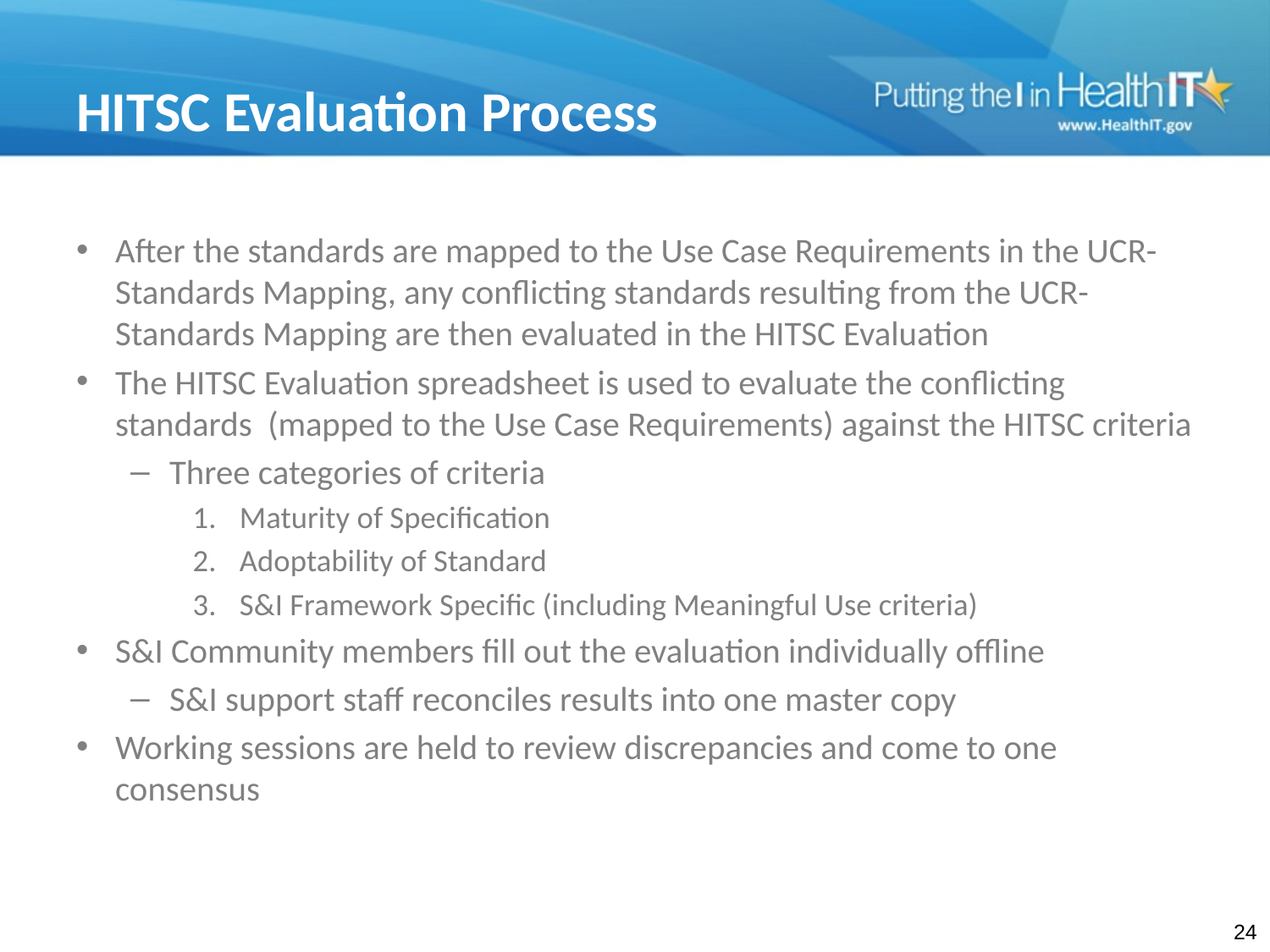

# HITSC Evaluation Process
After the standards are mapped to the Use Case Requirements in the UCR-Standards Mapping, any conflicting standards resulting from the UCR-Standards Mapping are then evaluated in the HITSC Evaluation
The HITSC Evaluation spreadsheet is used to evaluate the conflicting standards  (mapped to the Use Case Requirements) against the HITSC criteria
Three categories of criteria
Maturity of Specification
Adoptability of Standard
S&I Framework Specific (including Meaningful Use criteria)
S&I Community members fill out the evaluation individually offline
S&I support staff reconciles results into one master copy
Working sessions are held to review discrepancies and come to one consensus
24